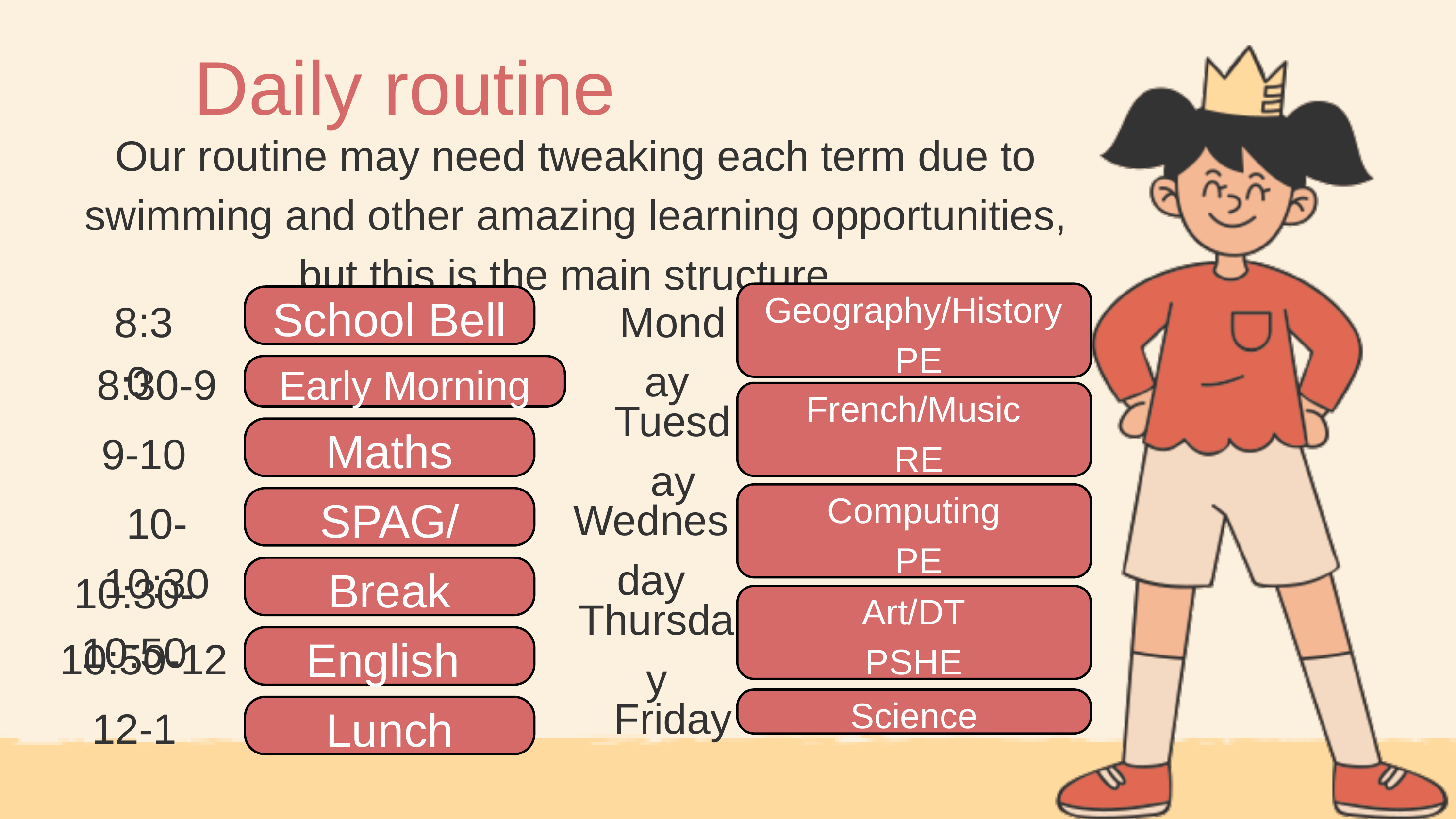

Daily routine

Our routine may need tweaking each term due to swimming and other amazing learning opportunities, but this is the main structure.

Geography/History
 PE
8:30
Monday

School Bell
8:30-9

Early Morning work

French/Music
 RE
Tuesday
9-10

Maths

Computing
 PE
Wednesday
10-10:30

SPAG/Reading
10:30-10:50

Break
Thursday

Art/DT
PSHE
10:50-12

English
Friday

Science
12-1

Lunch